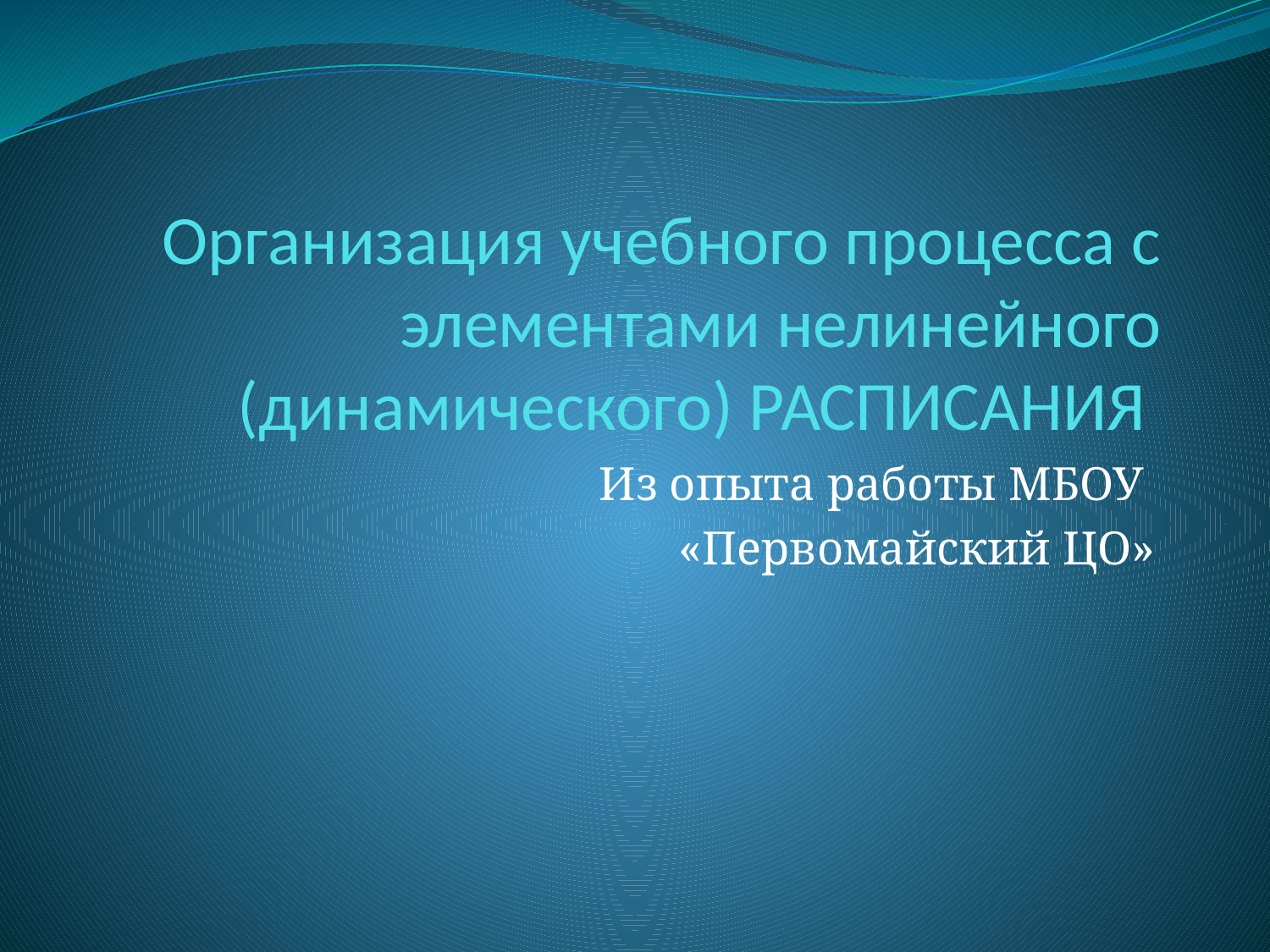

# Организация учебного процесса с элементами нелинейного (динамического) РАСПИСАНИЯ
Из опыта работы МБОУ
«Первомайский ЦО»